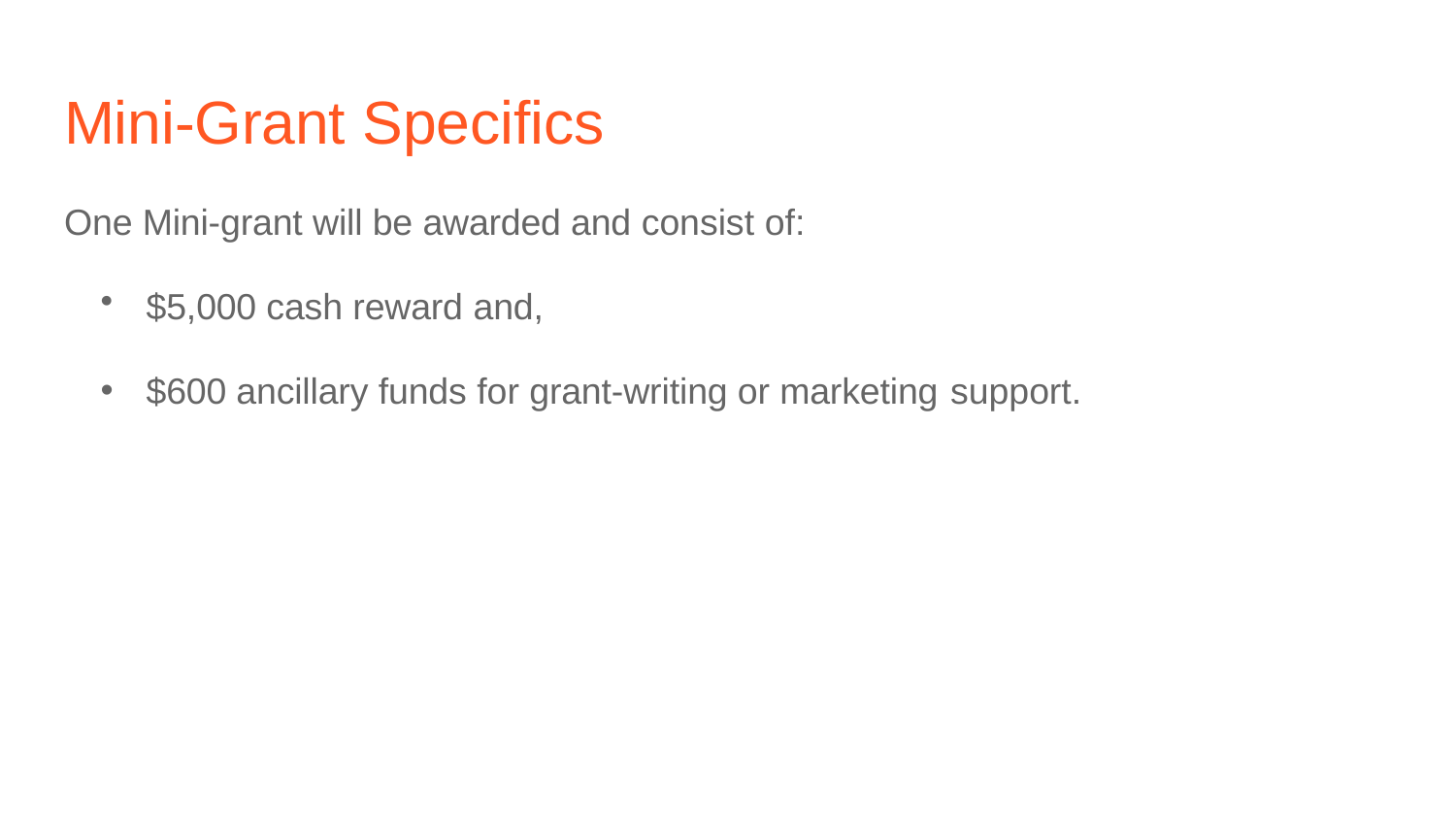

# Mini-Grant Specifics
One Mini-grant will be awarded and consist of:

$5,000 cash reward and,

$600 ancillary funds for grant-writing or marketing support.